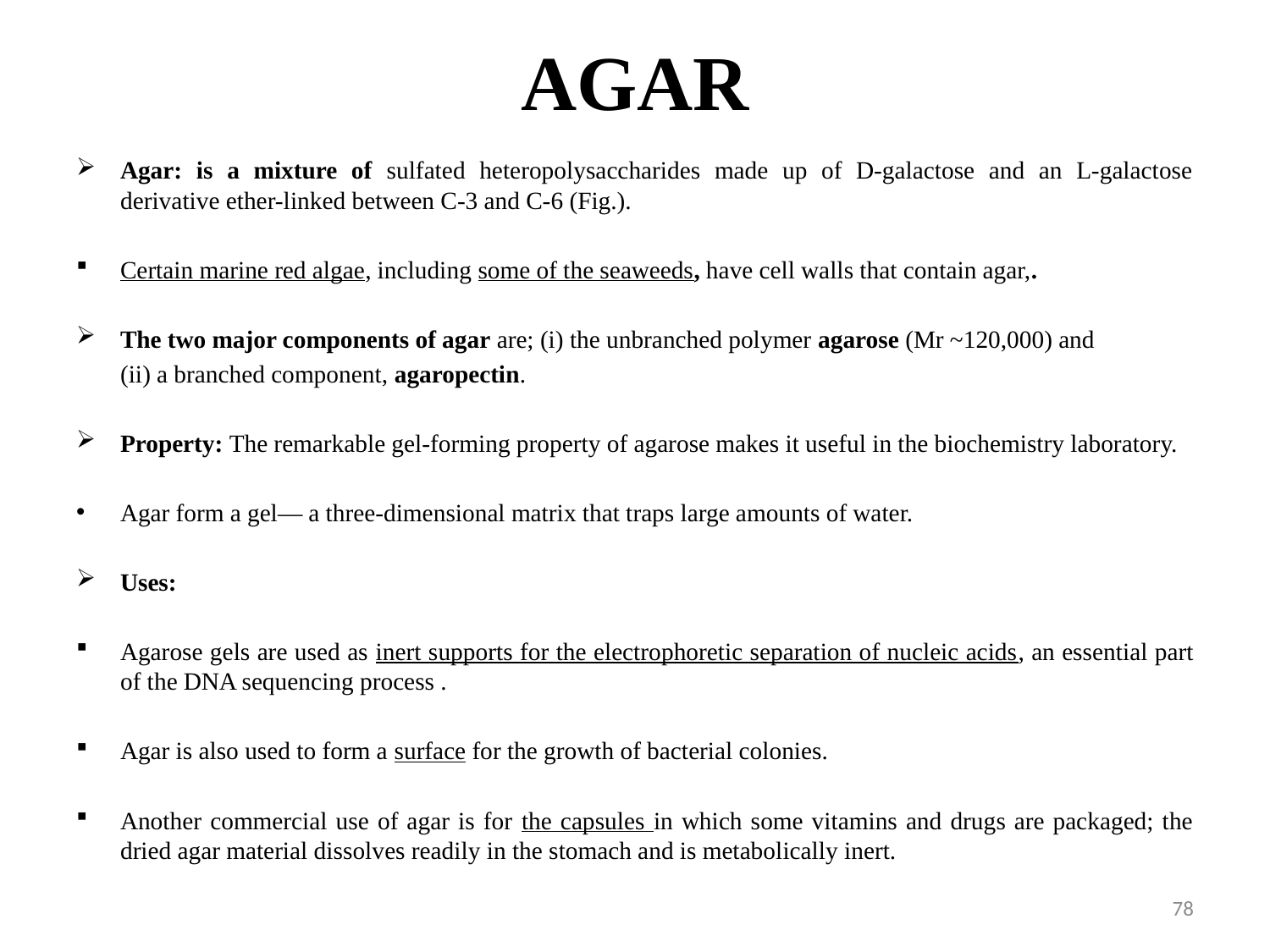

# AGAR
Agar: is a mixture of sulfated heteropolysaccharides made up of D-galactose and an L-galactose derivative ether-linked between C-3 and C-6 (Fig.).

Certain marine red algae, including some of the seaweeds, have cell walls that contain agar,.

The two major components of agar are; (i) the unbranched polymer agarose (Mr ~120,000) and
	(ii) a branched component, agaropectin.

Property: The remarkable gel-forming property of agarose makes it useful in the biochemistry laboratory.

Agar form a gel— a three-dimensional matrix that traps large amounts of water.

Uses:

Agarose gels are used as inert supports for the electrophoretic separation of nucleic acids, an essential part of the DNA sequencing process .

Agar is also used to form a surface for the growth of bacterial colonies.

Another commercial use of agar is for the capsules in which some vitamins and drugs are packaged; the dried agar material dissolves readily in the stomach and is metabolically inert.

78